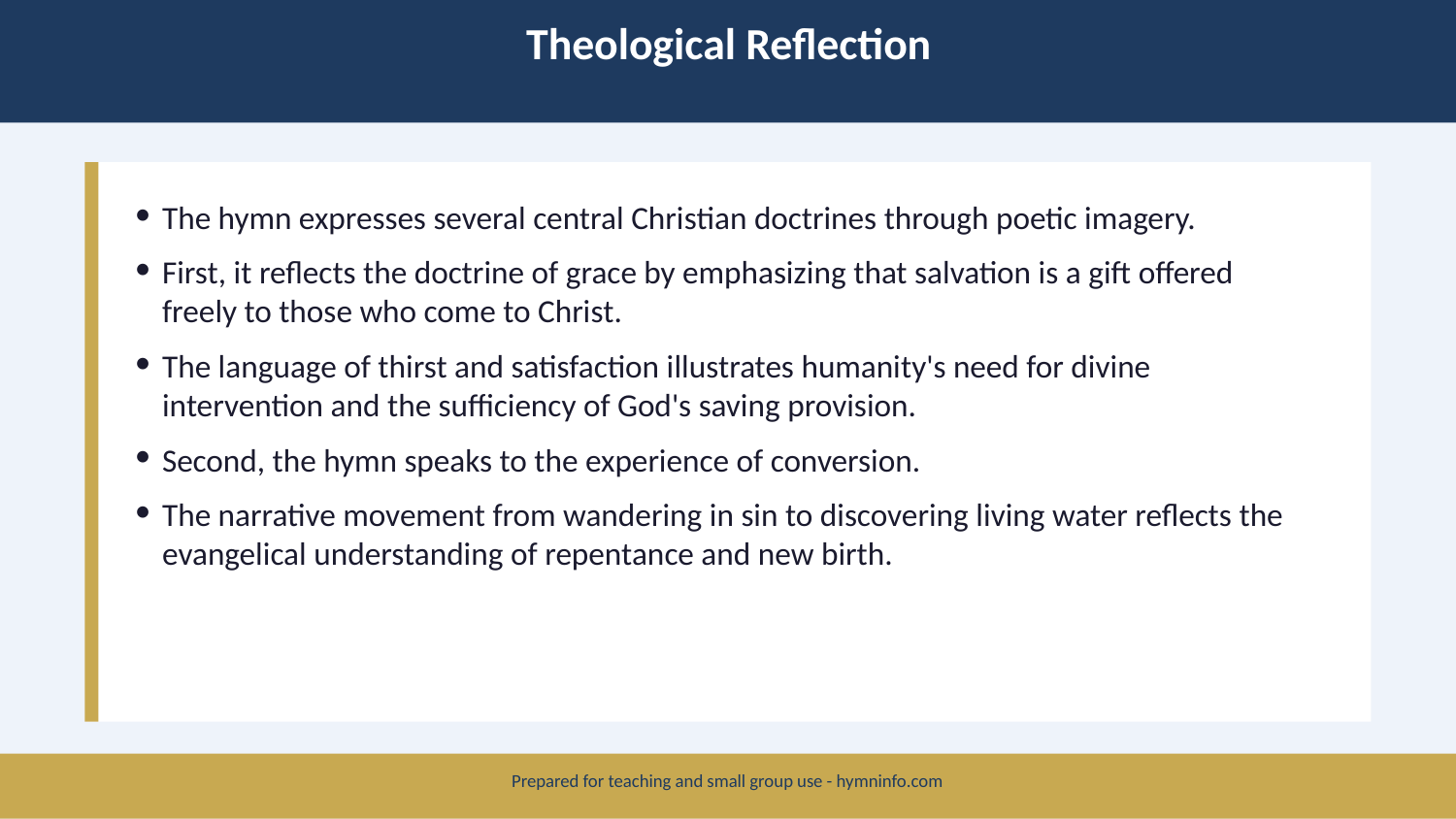

Theological Reflection

The hymn expresses several central Christian doctrines through poetic imagery.
First, it reflects the doctrine of grace by emphasizing that salvation is a gift offered freely to those who come to Christ.
The language of thirst and satisfaction illustrates humanity's need for divine intervention and the sufficiency of God's saving provision.
Second, the hymn speaks to the experience of conversion.
The narrative movement from wandering in sin to discovering living water reflects the evangelical understanding of repentance and new birth.

Prepared for teaching and small group use - hymninfo.com